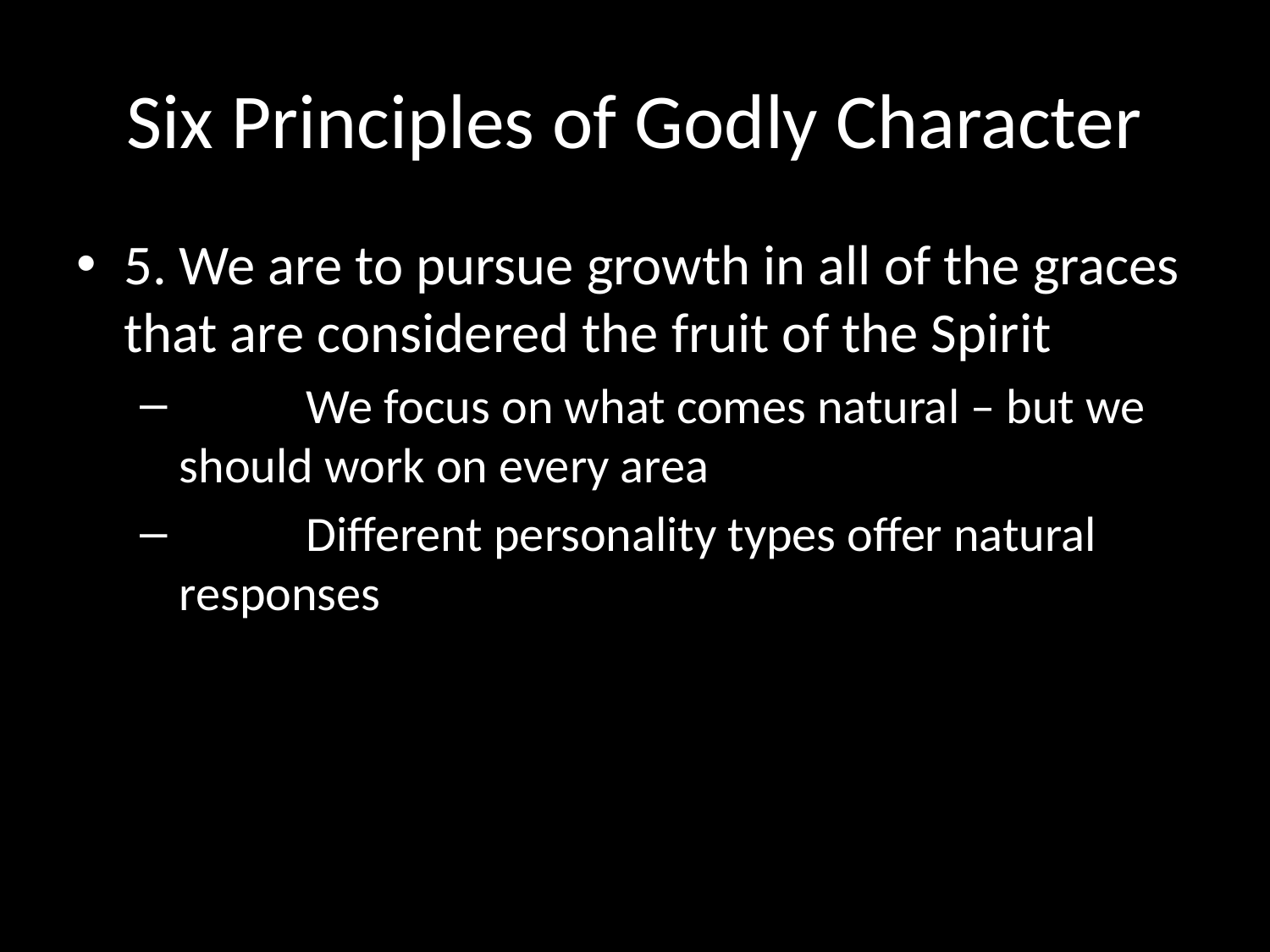

# Six Principles of Godly Character
5. We are to pursue growth in all of the graces that are considered the fruit of the Spirit
	We focus on what comes natural – but we should work on every area
	Different personality types offer natural responses